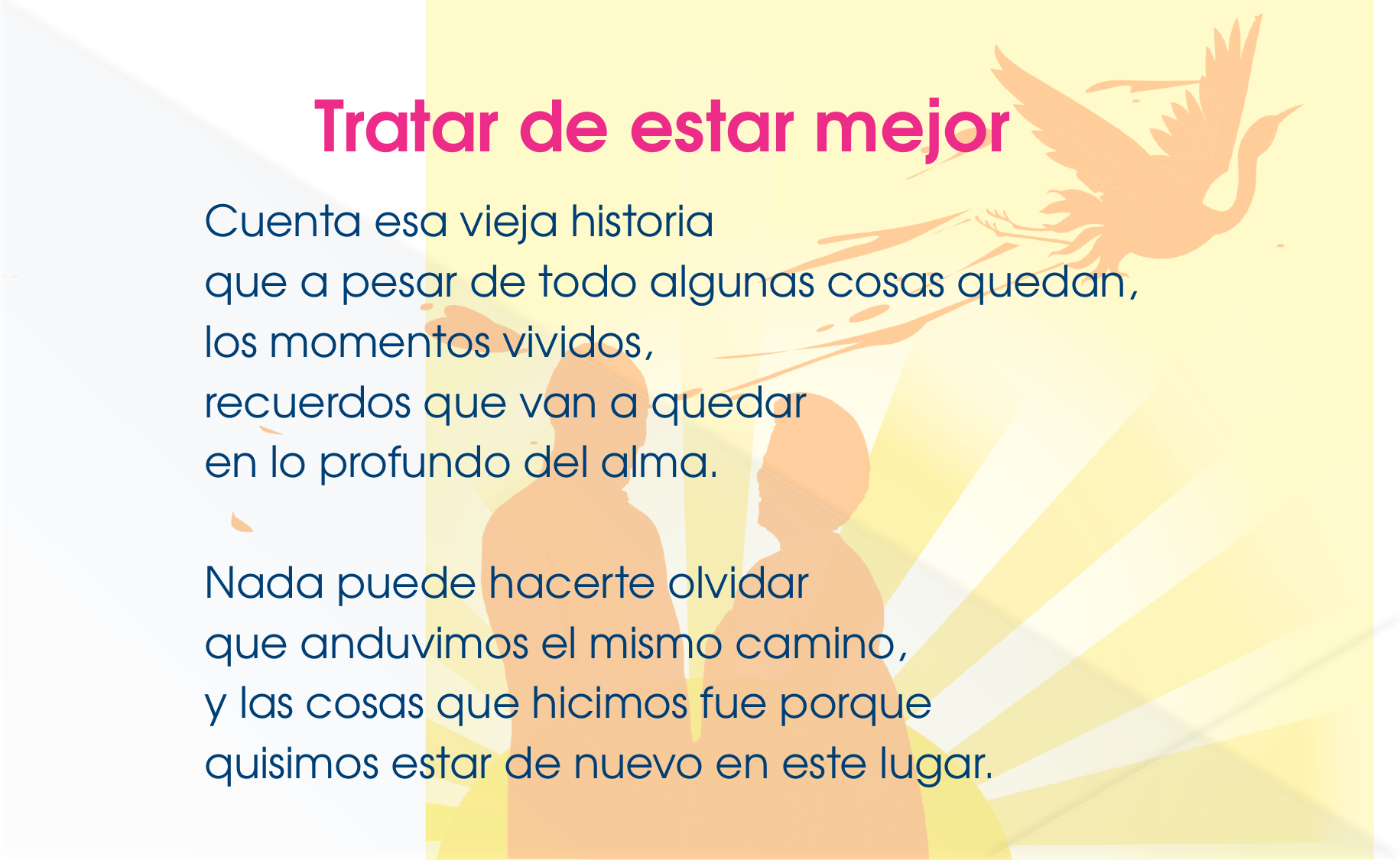

# Tratar de estar mejor
Cuenta esa vieja historia
que a pesar de todo algunas cosas quedan,
los momentos vividos,
recuerdos que van a quedar
en lo profundo del alma.

Nada puede hacerte olvidar
que anduvimos el mismo camino,
y las cosas que hicimos fue porque
quisimos estar de nuevo en este lugar.